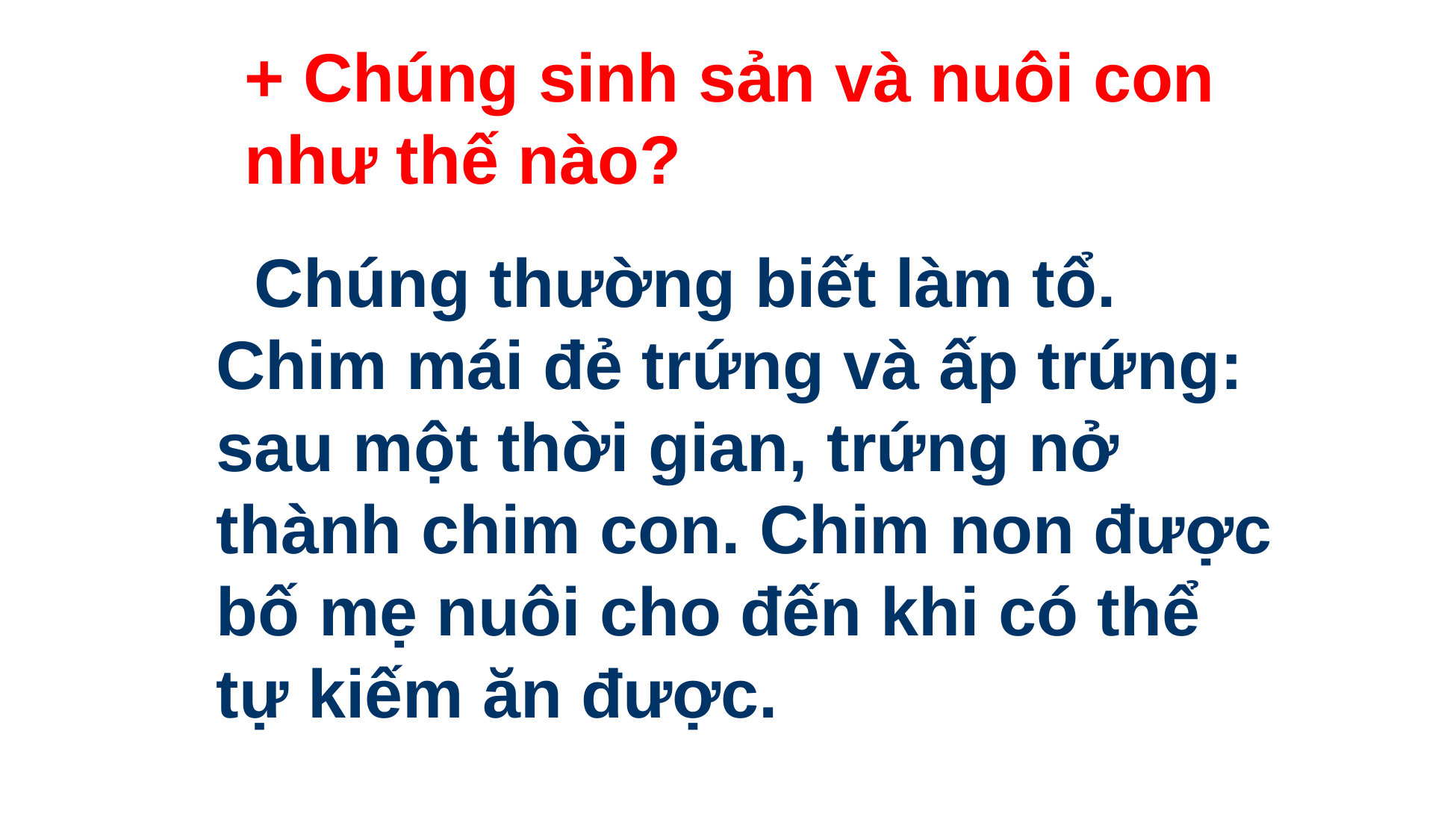

+ Chúng sinh sản và nuôi con như thế nào?

  Chúng thường biết làm tổ. Chim mái đẻ trứng và ấp trứng: sau một thời gian, trứng nở thành chim con. Chim non được bố mẹ nuôi cho đến khi có thể tự kiếm ăn được.

24